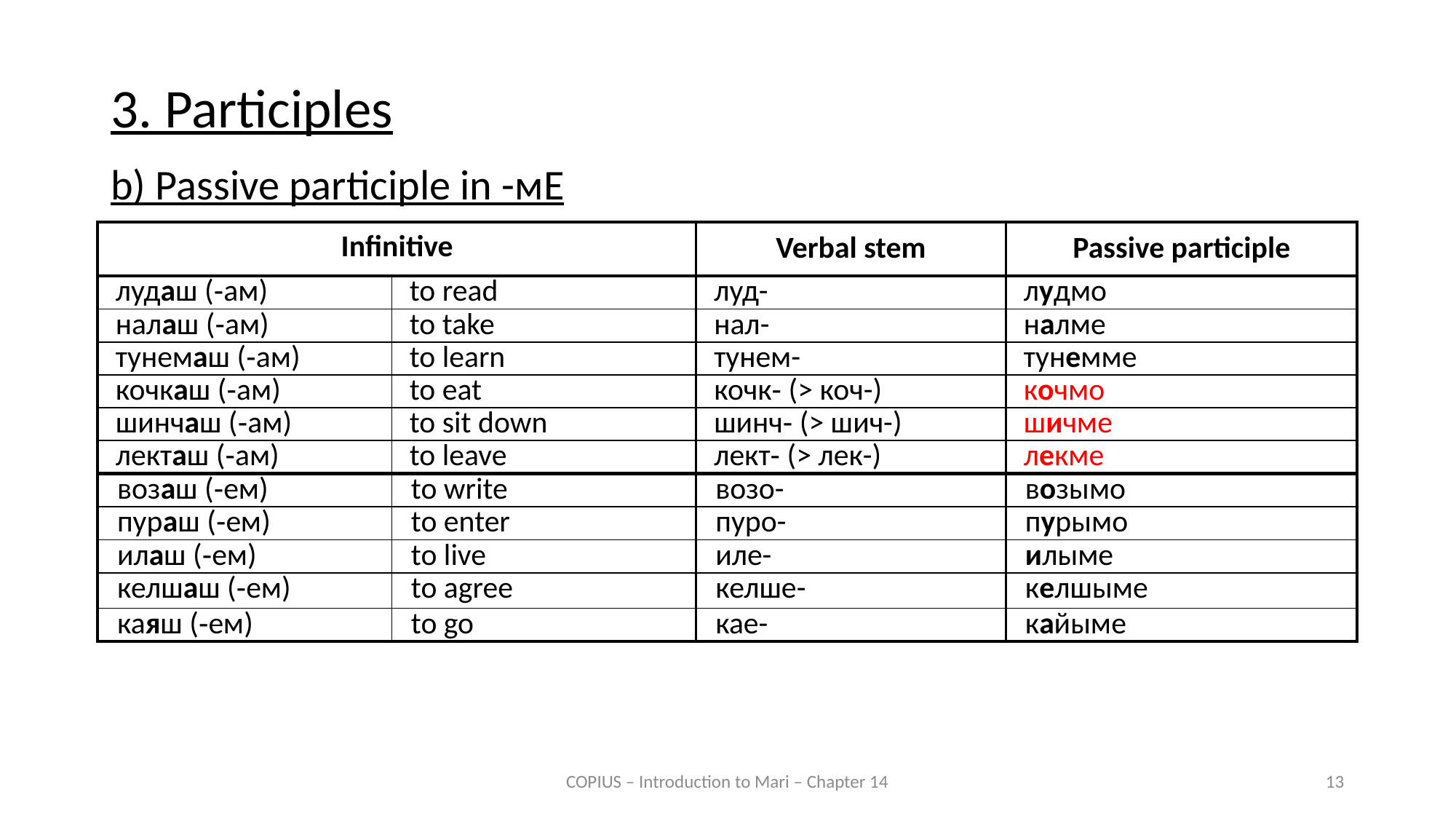

3. Participles
b) Passive participle in -мЕ
| Infinitive |  | Verbal stem | Passive participle |
| --- | --- | --- | --- |
| лудаш (‑ам) | to read | луд- | лудмо |
| налаш (‑ам) | to take | нал- | налме |
| тунемаш (‑ам) | to learn | тунем- | тунемме |
| кочкаш (‑ам) | to eat | кочк‑ (> коч-) | кочмо |
| шинчаш (‑ам) | to sit down | шинч‑ (> шич-) | шичме |
| лекташ (‑ам) | to leave | лект‑ (> лек-) | лекме |
| возаш (‑ем) | to write | возо- | возымо |
| пураш (‑ем) | to enter | пуро- | пурымо |
| илаш (‑ем) | to live | иле- | илыме |
| келшаш (‑ем) | to agree | келше- | келшыме |
| каяш (‑ем) | to go | кае- | кайыме |
COPIUS – Introduction to Mari – Chapter 14
13